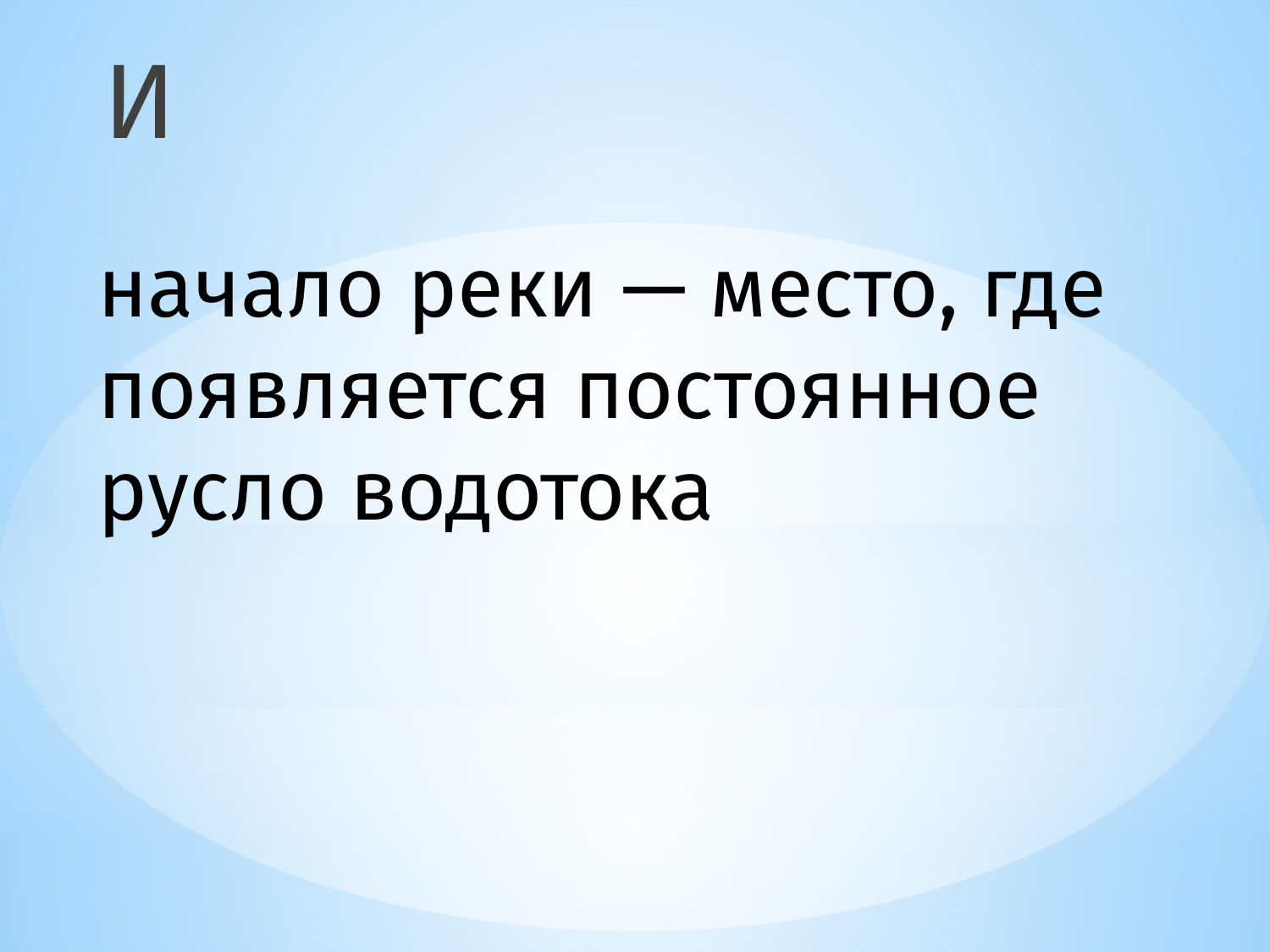

И
# начало реки — место, где появляется постоянное русло водотока